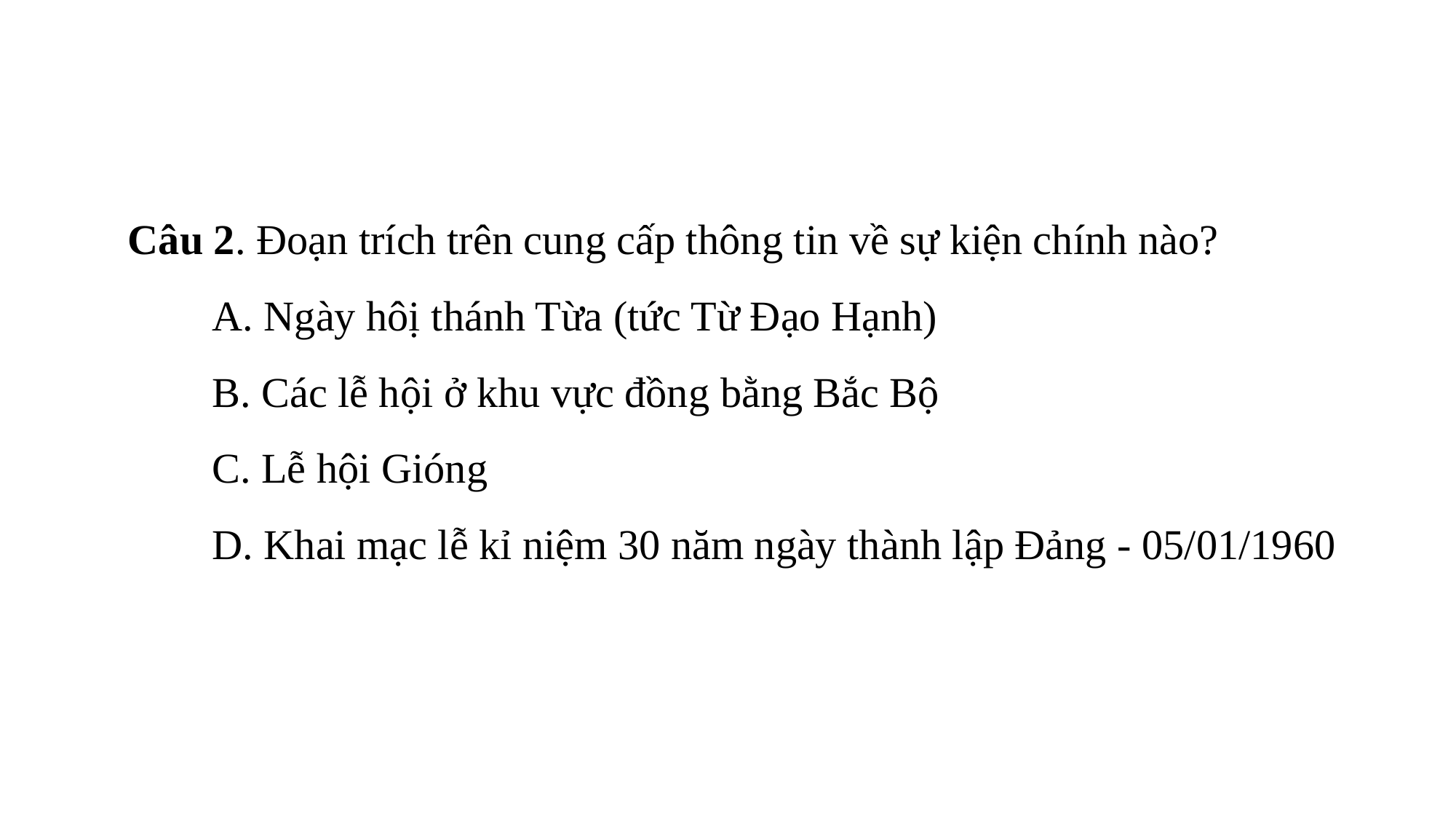

Câu 2. Đoạn trích trên cung cấp thông tin về sự kiện chính nào?
        A. Ngày hôị thánh Từa (tức Từ Đạo Hạnh)
        B. Các lễ hội ở khu vực đồng bằng Bắc Bộ
        C. Lễ hội Gióng
        D. Khai mạc lễ kỉ niệm 30 năm ngày thành lập Đảng - 05/01/1960